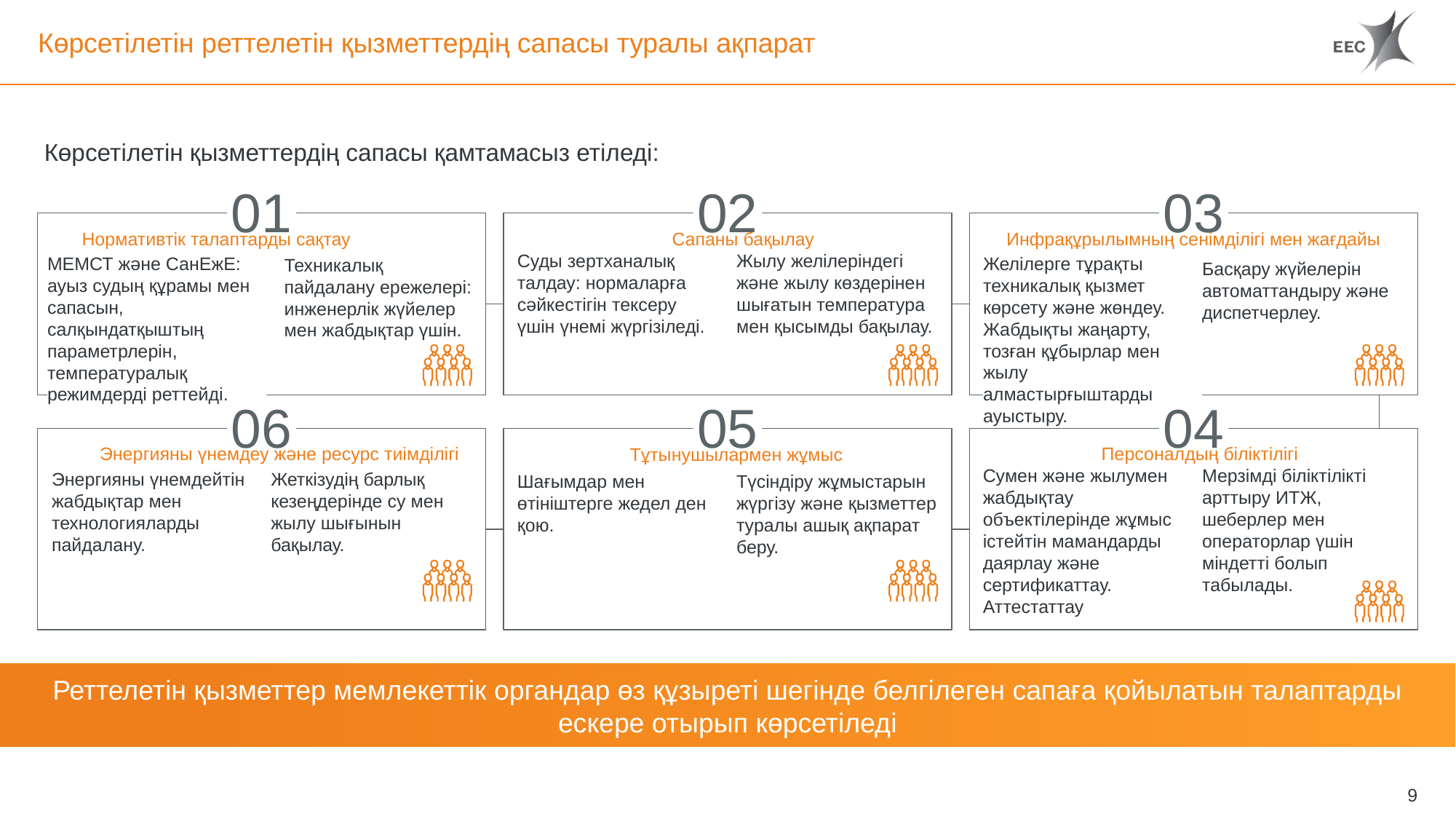

# Көрсетілетін реттелетін қызметтердің сапасы туралы ақпарат
Көрсетілетін қызметтердің сапасы қамтамасыз етіледі:
01
02
03

Нормативтік талаптарды сақтау
Сапаны бақылау
Инфрақұрылымның сенімділігі мен жағдайы
Суды зертханалық талдау: нормаларға сәйкестігін тексеру үшін үнемі жүргізіледі.
Жылу желілеріндегі және жылу көздерінен шығатын температура мен қысымды бақылау.
МЕМСТ және СанЕжЕ: ауыз судың құрамы мен сапасын, салқындатқыштың параметрлерін, температуралық режимдерді реттейді.
Желілерге тұрақты техникалық қызмет көрсету және жөндеу. Жабдықты жаңарту, тозған құбырлар мен жылу алмастырғыштарды ауыстыру.
Техникалық пайдалану ережелері: инженерлік жүйелер мен жабдықтар үшін.
Басқару жүйелерін автоматтандыру және диспетчерлеу.

06
05
04

Энергияны үнемдеу және ресурс тиімділігі
Персоналдың біліктілігі
Тұтынушылармен жұмыс
Сумен және жылумен жабдықтау объектілерінде жұмыс істейтін мамандарды даярлау және сертификаттау. Аттестаттау
Мерзімді біліктілікті арттыру ИТЖ, шеберлер мен операторлар үшін міндетті болып табылады.
Энергияны үнемдейтін жабдықтар мен технологияларды пайдалану.
Жеткізудің барлық кезеңдерінде су мен жылу шығынын бақылау.
Шағымдар мен өтініштерге жедел ден қою.
Түсіндіру жұмыстарын жүргізу және қызметтер туралы ашық ақпарат беру.

Реттелетін қызметтер мемлекеттік органдар өз құзыреті шегінде белгілеген сапаға қойылатын талаптарды ескере отырып көрсетіледі